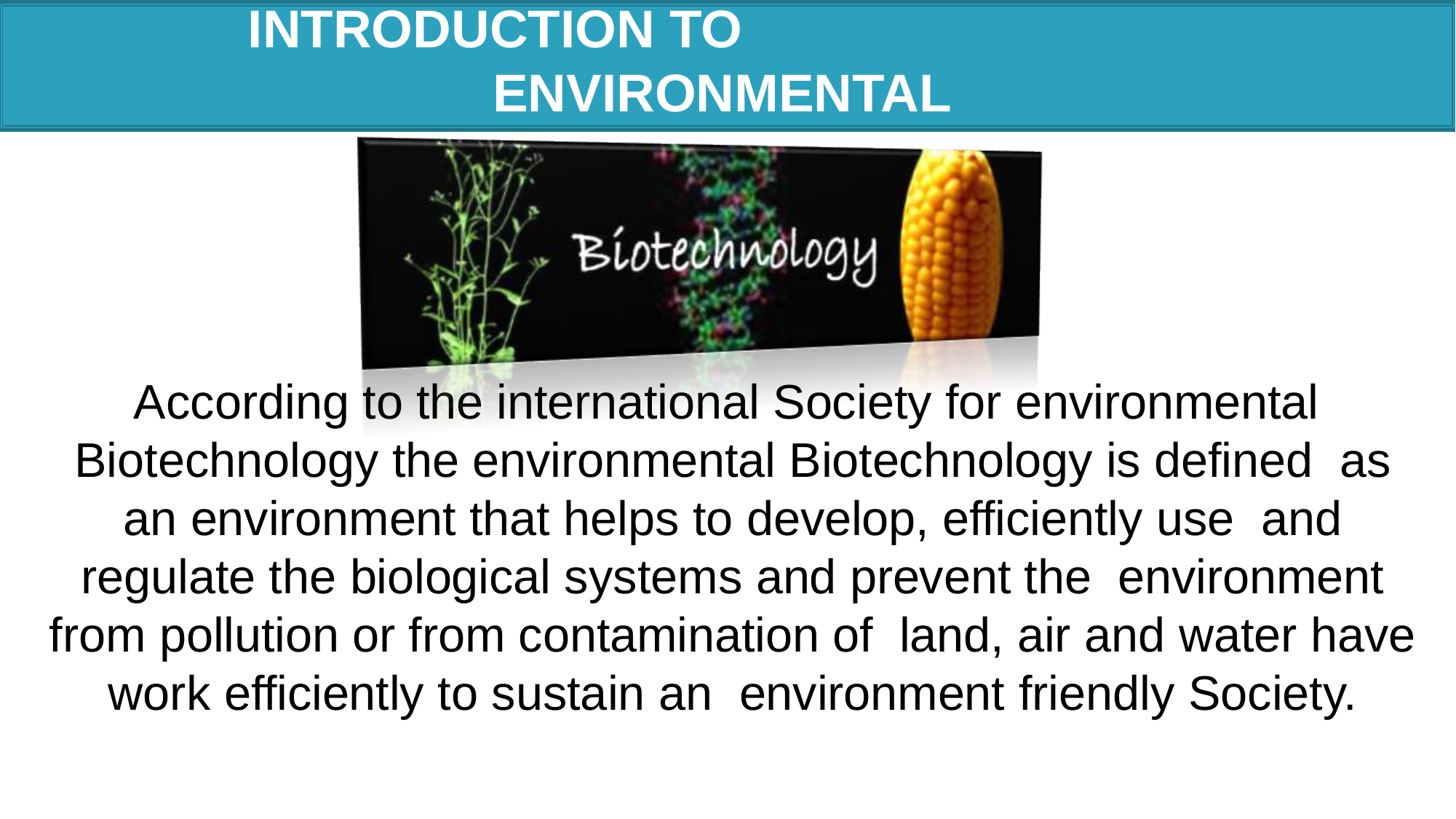

# INTRODUCTION TO ENVIRONMENTAL  BIOTECHNOLOGY?

According to the international Society for environmental  Biotechnology the environmental Biotechnology is defined  as an environment that helps to develop, efficiently use  and regulate the biological systems and prevent the  environment from pollution or from contamination of  land, air and water have work efficiently to sustain an  environment friendly Society.